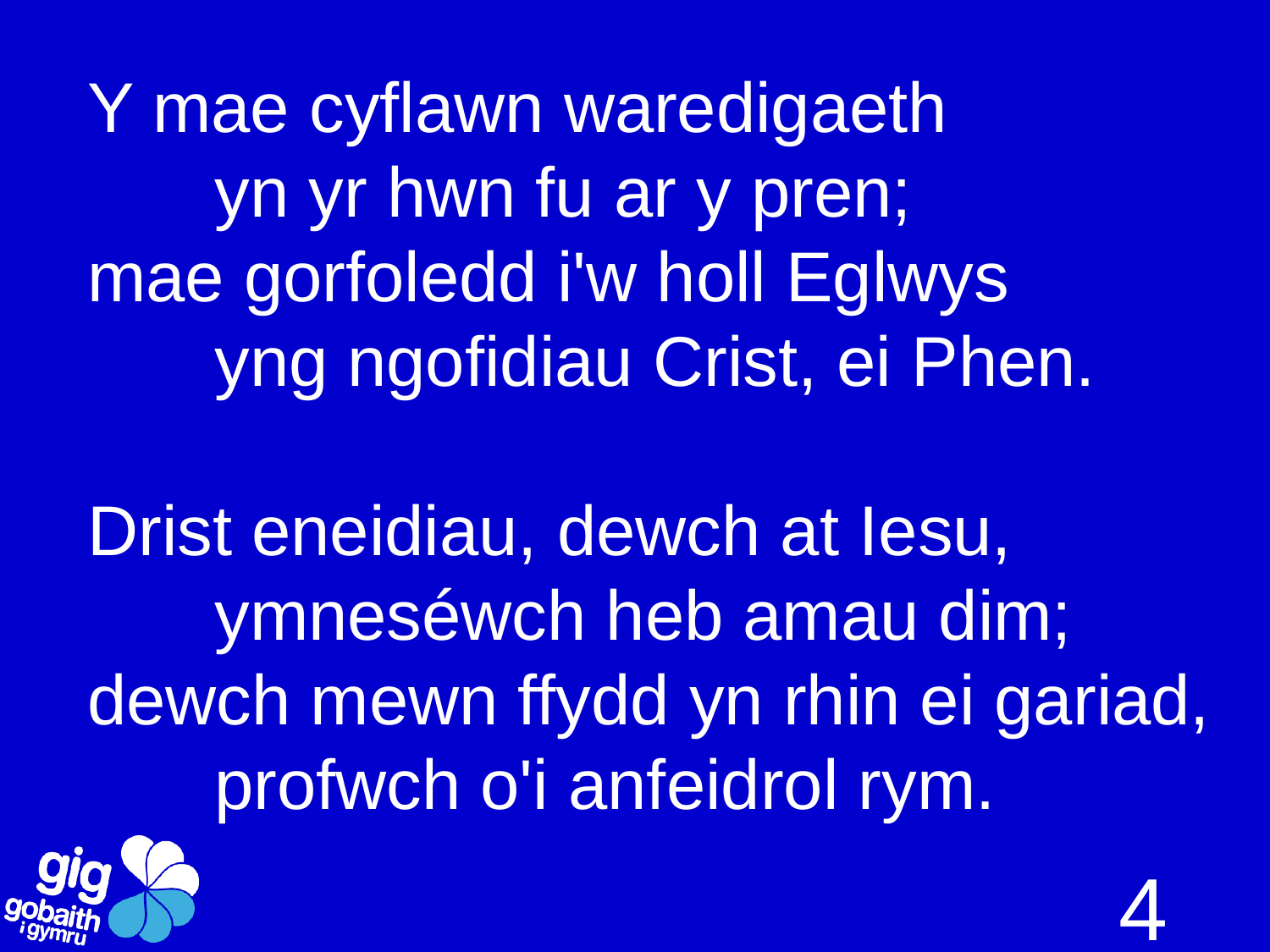

Y mae cyflawn waredigaeth
	yn yr hwn fu ar y pren;
mae gorfoledd i'w holl Eglwys
	yng ngofidiau Crist, ei Phen.

Drist eneidiau, dewch at Iesu,
	ymneséwch heb amau dim;
dewch mewn ffydd yn rhin ei gariad,
	profwch o'i anfeidrol rym.
4